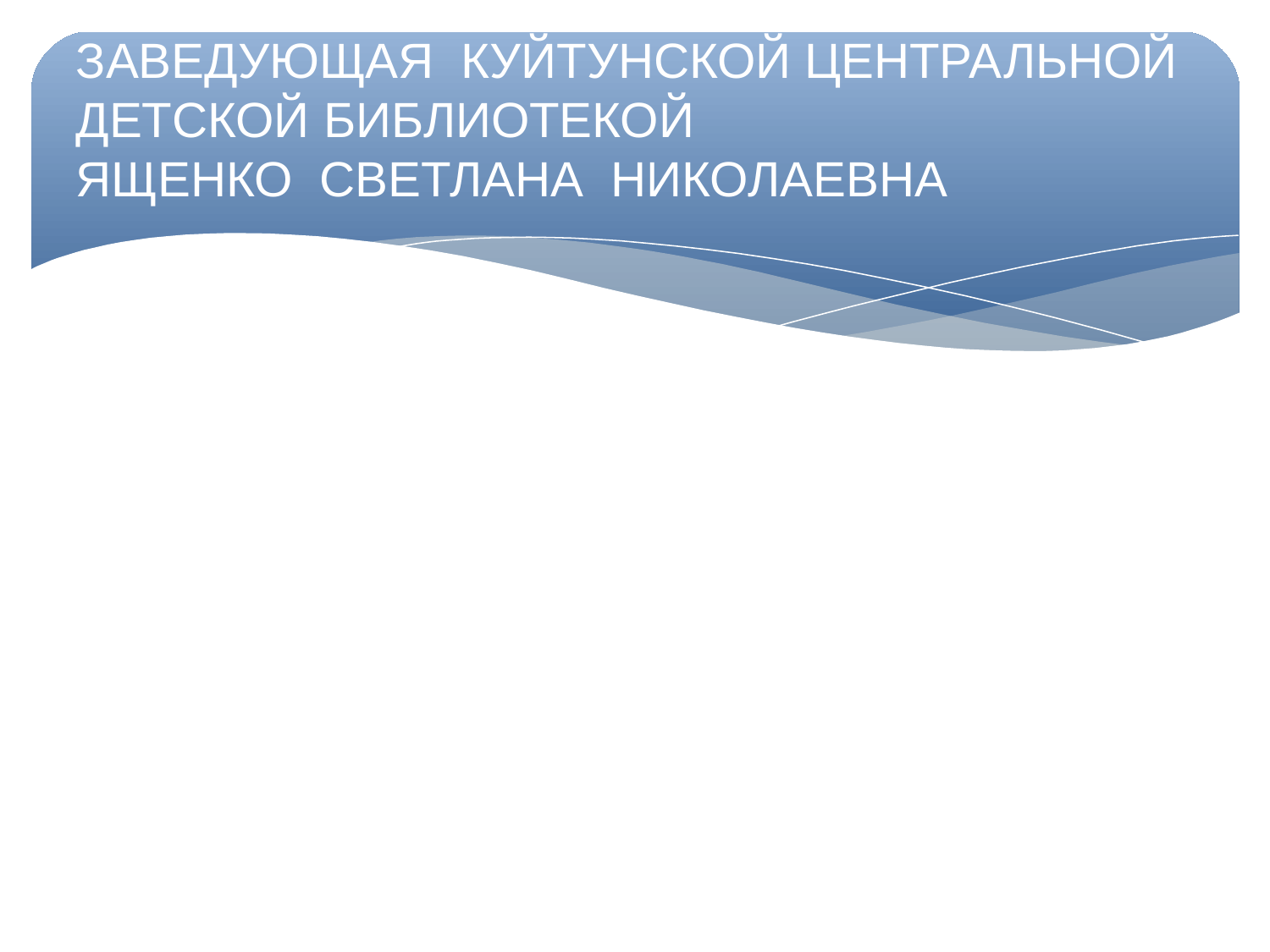

ЗАВЕДУЮЩАЯ  КУЙТУНСКОЙ ЦЕНТРАЛЬНОЙ  ДЕТСКОЙ БИБЛИОТЕКОЙ
ЯЩЕНКО  СВЕТЛАНА  НИКОЛАЕВНА